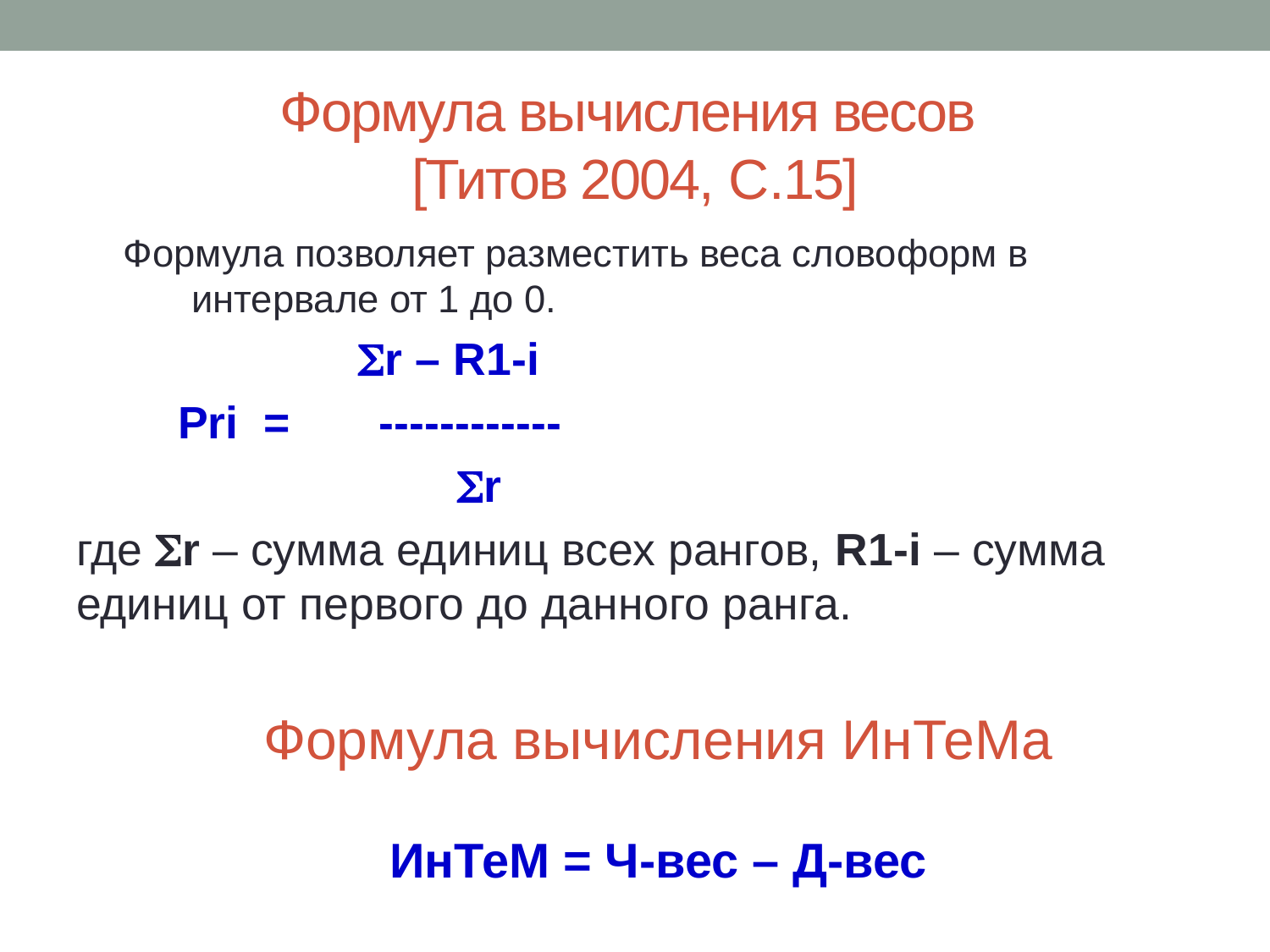

# Формула вычисления весов [Титов 2004, C.15]
Формула позволяет разместить веса словоформ в интервале от 1 до 0.
     	                Σr – R1-i
        Pri  =       ------------
                              Σr
где Σr – сумма единиц всех рангов, R1-i – сумма единиц от первого до данного ранга.

Формула вычисления ИнТеМа

ИнТеМ = Ч-вес – Д-вес